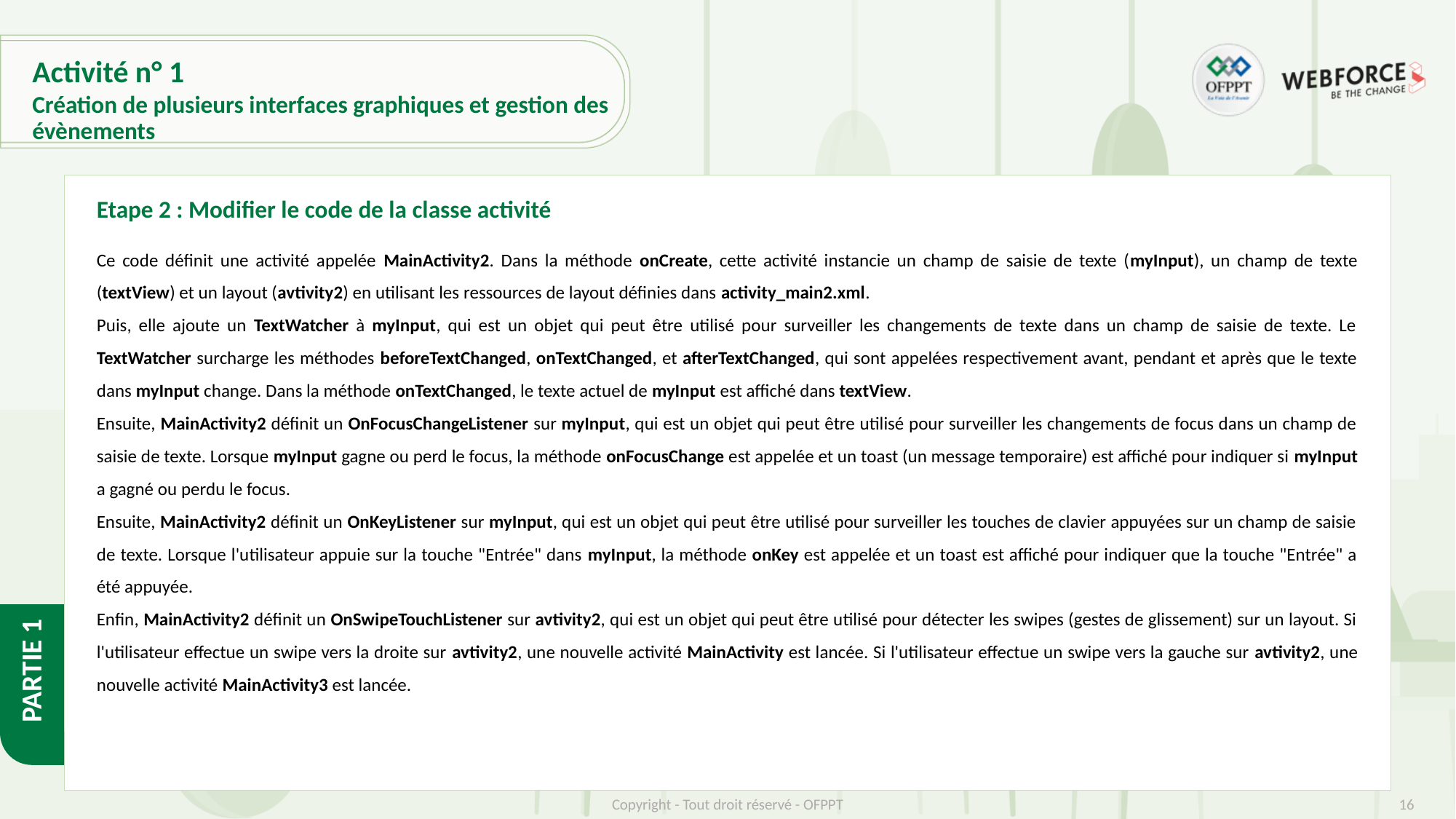

# Activité n° 1
Création de plusieurs interfaces graphiques et gestion des évènements
Etape 2 : Modifier le code de la classe activité
Ce code définit une activité appelée MainActivity2. Dans la méthode onCreate, cette activité instancie un champ de saisie de texte (myInput), un champ de texte (textView) et un layout (avtivity2) en utilisant les ressources de layout définies dans activity_main2.xml.
Puis, elle ajoute un TextWatcher à myInput, qui est un objet qui peut être utilisé pour surveiller les changements de texte dans un champ de saisie de texte. Le TextWatcher surcharge les méthodes beforeTextChanged, onTextChanged, et afterTextChanged, qui sont appelées respectivement avant, pendant et après que le texte dans myInput change. Dans la méthode onTextChanged, le texte actuel de myInput est affiché dans textView.
Ensuite, MainActivity2 définit un OnFocusChangeListener sur myInput, qui est un objet qui peut être utilisé pour surveiller les changements de focus dans un champ de saisie de texte. Lorsque myInput gagne ou perd le focus, la méthode onFocusChange est appelée et un toast (un message temporaire) est affiché pour indiquer si myInput a gagné ou perdu le focus.
Ensuite, MainActivity2 définit un OnKeyListener sur myInput, qui est un objet qui peut être utilisé pour surveiller les touches de clavier appuyées sur un champ de saisie de texte. Lorsque l'utilisateur appuie sur la touche "Entrée" dans myInput, la méthode onKey est appelée et un toast est affiché pour indiquer que la touche "Entrée" a été appuyée.
Enfin, MainActivity2 définit un OnSwipeTouchListener sur avtivity2, qui est un objet qui peut être utilisé pour détecter les swipes (gestes de glissement) sur un layout. Si l'utilisateur effectue un swipe vers la droite sur avtivity2, une nouvelle activité MainActivity est lancée. Si l'utilisateur effectue un swipe vers la gauche sur avtivity2, une nouvelle activité MainActivity3 est lancée.